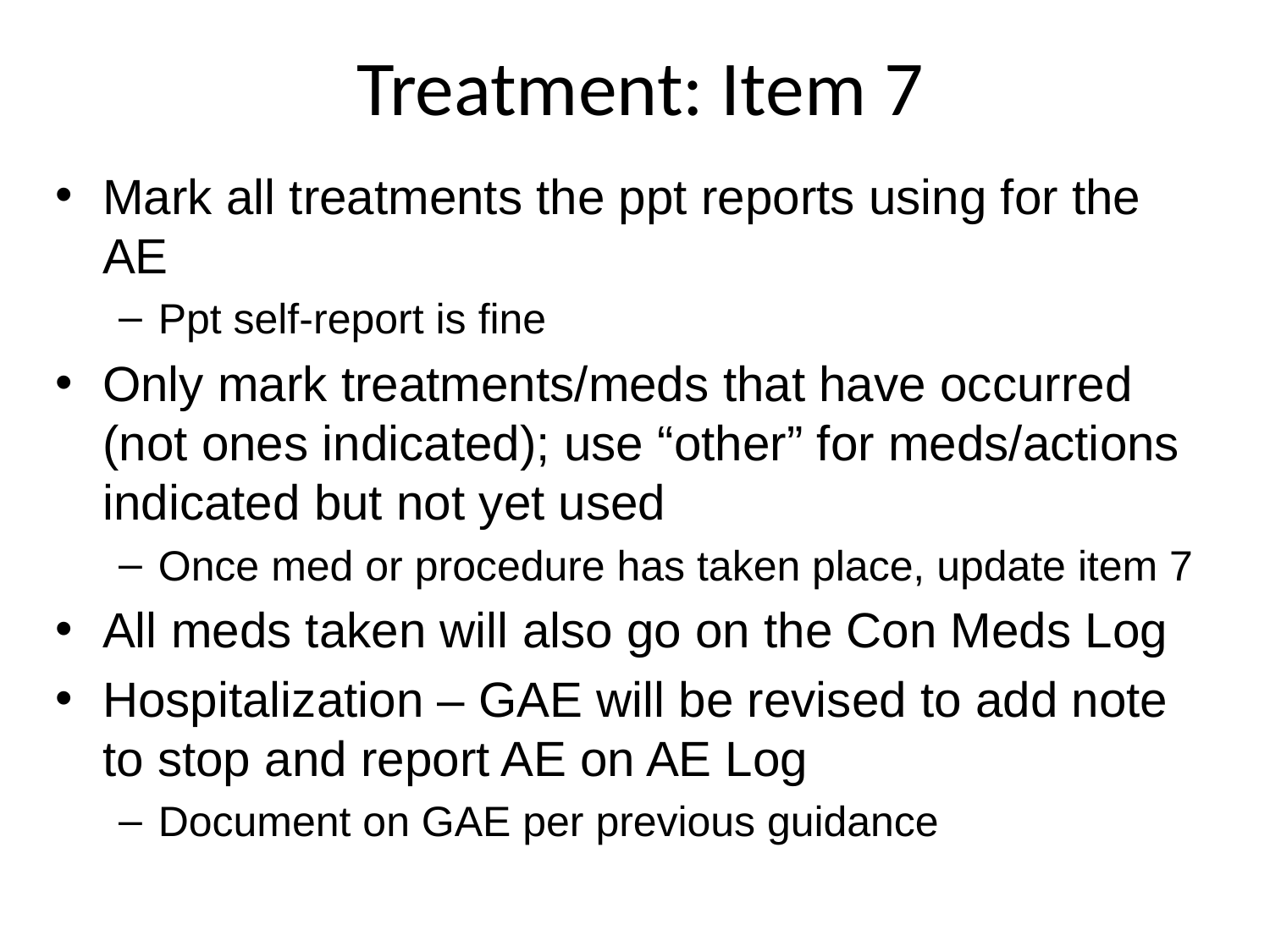

# Treatment: Item 7
Mark all treatments the ppt reports using for the AE
Ppt self-report is fine
Only mark treatments/meds that have occurred (not ones indicated); use “other” for meds/actions indicated but not yet used
Once med or procedure has taken place, update item 7
All meds taken will also go on the Con Meds Log
Hospitalization – GAE will be revised to add note to stop and report AE on AE Log
Document on GAE per previous guidance